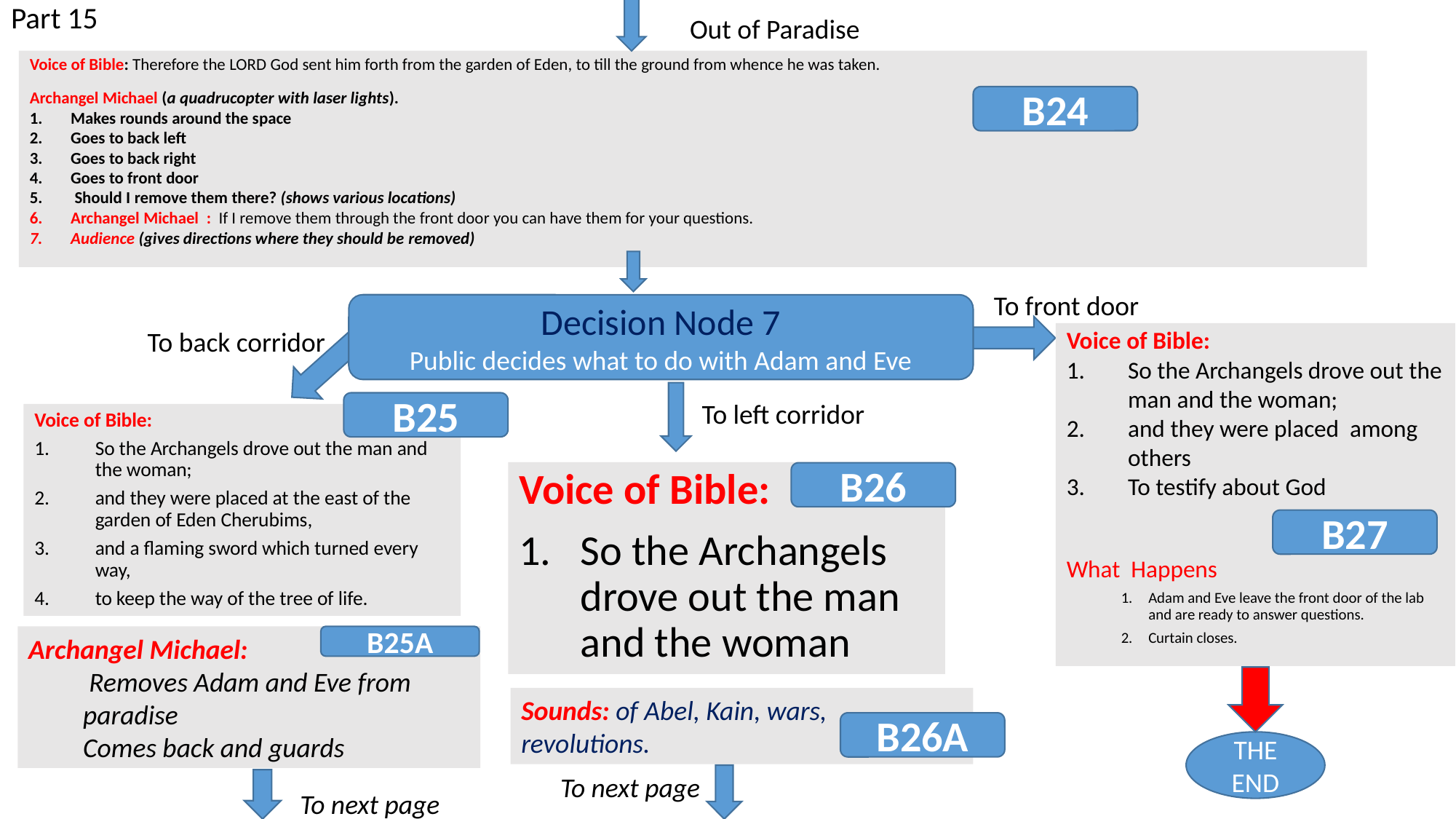

# Part 15

Out of Paradise
Voice of Bible: Therefore the LORD God sent him forth from the garden of Eden, to till the ground from whence he was taken.
Archangel Michael (a quadrucopter with laser lights).
Makes rounds around the space
Goes to back left
Goes to back right
Goes to front door
 Should I remove them there? (shows various locations)
Archangel Michael  :  If I remove them through the front door you can have them for your questions.
Audience (gives directions where they should be removed)
B24

To front door
Decision Node 7
Public decides what to do with Adam and Eve

To back corridor
Voice of Bible:
So the Archangels drove out the man and the woman;
and they were placed  among others
To testify about God

What  Happens
Adam and Eve leave the front door of the lab and are ready to answer questions.
Curtain closes.

To left corridor
B25
Voice of Bible:
So the Archangels drove out the man and the woman;
and they were placed at the east of the garden of Eden Cherubims,
and a flaming sword which turned every way,
to keep the way of the tree of life.
Voice of Bible:
So the Archangels drove out the man and the woman
B26
B27
Archangel Michael:
 Removes Adam and Eve from paradise
Comes back and guards
B25A

Sounds: of Abel, Kain, wars, revolutions.
B26A
THE END
To next page

To next page